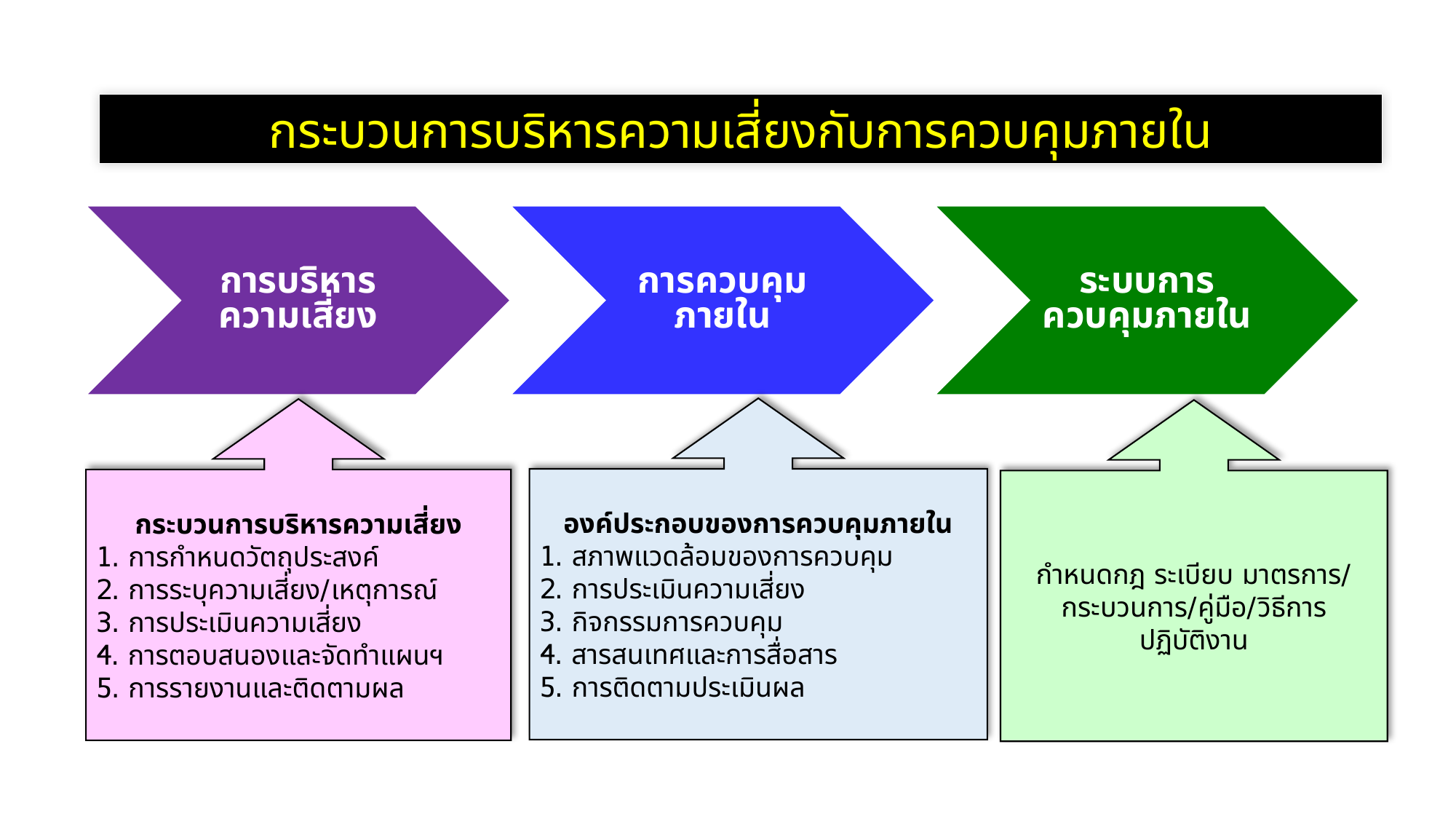

กระบวนการบริหารความเสี่ยงกับการควบคุมภายใน
การบริหาร
การควบคุมภายใน
ระบบการควบคุมภายใน
องค์ประกอบของการควบคุมภายใน
1. สภาพแวดล้อมของการควบคุม
2. การประเมินความเสี่ยง
3. กิจกรรมการควบคุม
4. สารสนเทศและการสื่อสาร
5. การติดตามประเมินผล
กระบวนการบริหารความเสี่ยง
1. การกำหนดวัตถุประสงค์
2. การระบุความเสี่ยง/เหตุการณ์
3. การประเมินความเสี่ยง
4. การตอบสนองและจัดทำแผนฯ
5. การรายงานและติดตามผล
กำหนดกฎ ระเบียบ มาตรการ/
กระบวนการ/คู่มือ/วิธีการ
ปฏิบัติงาน